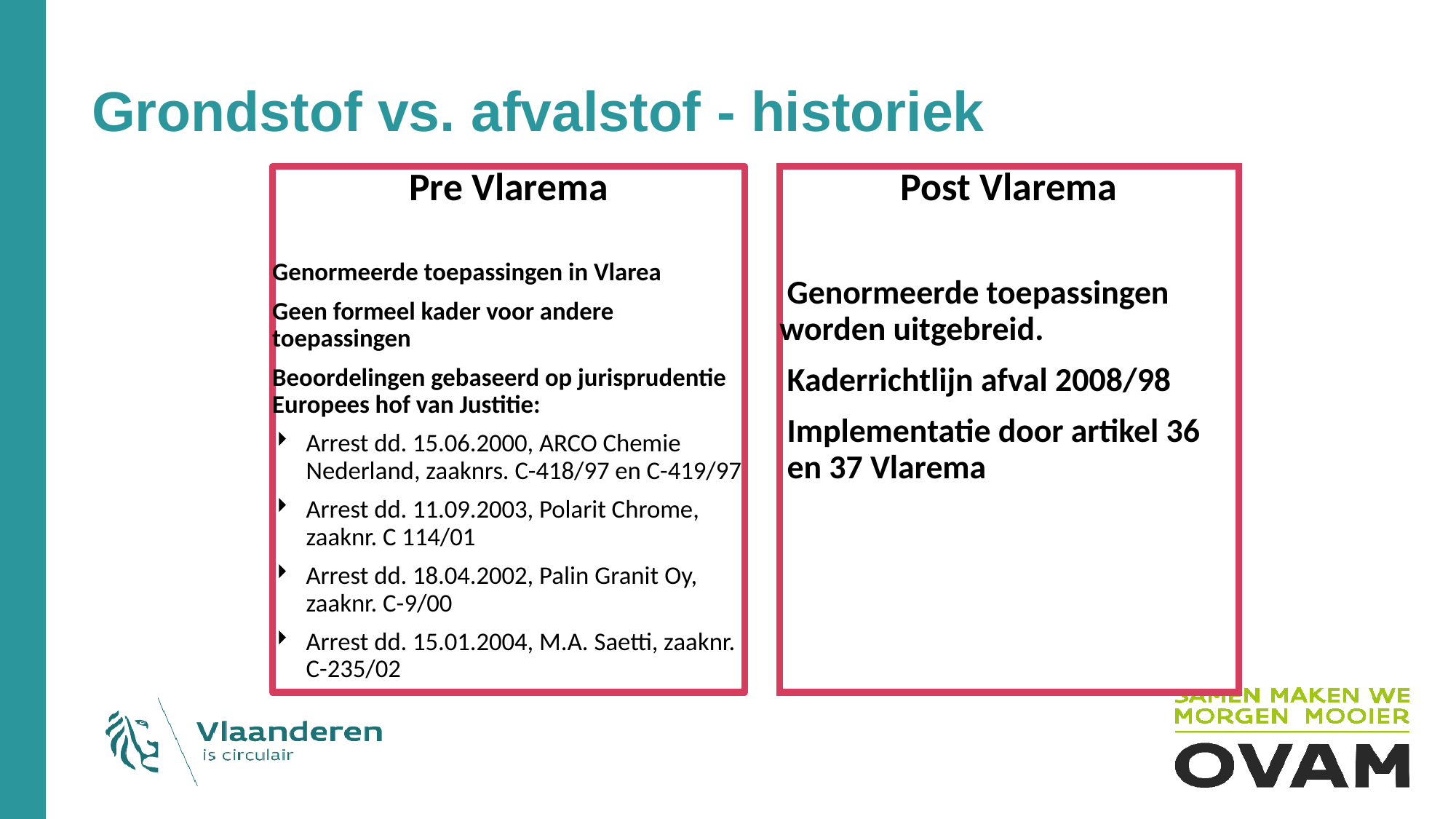

# Grondstof vs. afvalstof - historiek
Pre Vlarema

Genormeerde toepassingen in Vlarea
Geen formeel kader voor andere toepassingen
Beoordelingen gebaseerd op jurisprudentie Europees hof van Justitie:
Arrest dd. 15.06.2000, ARCO Chemie Nederland, zaaknrs. C-418/97 en C-419/97
Arrest dd. 11.09.2003, Polarit Chrome, zaaknr. C 114/01
Arrest dd. 18.04.2002, Palin Granit Oy, zaaknr. C-9/00
Arrest dd. 15.01.2004, M.A. Saetti, zaaknr. C-235/02

Post Vlarema

 Genormeerde toepassingen  worden uitgebreid.
 Kaderrichtlijn afval 2008/98
 Implementatie door artikel 36
 en 37 Vlarema